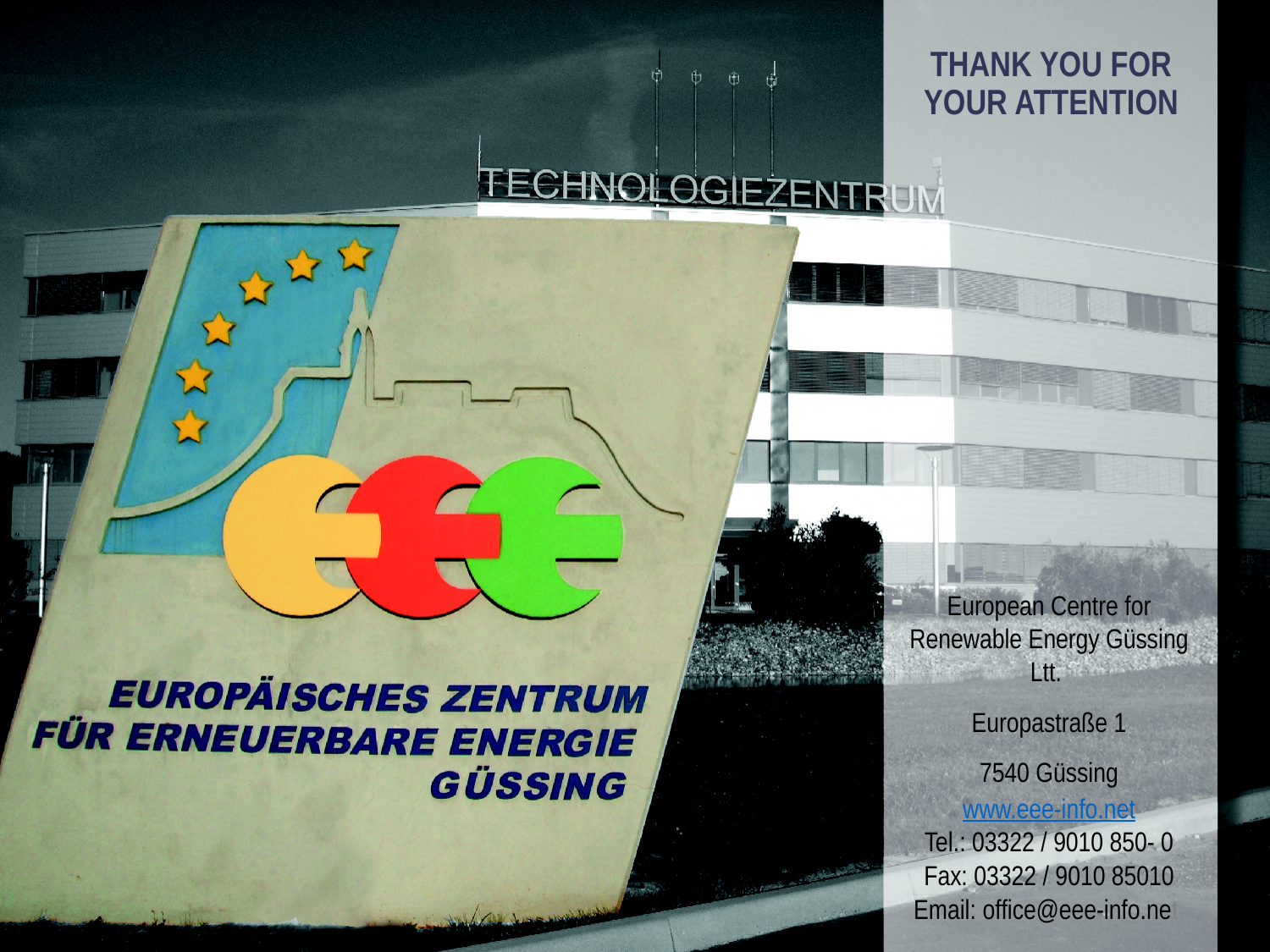

# THANK YOU FOR YOUR ATTENTION
European Centre for Renewable Energy Güssing Ltt.
Europastraße 1
7540 Güssing
www.eee-info.net
Tel.: 03322 / 9010 850- 0
Fax: 03322 / 9010 85010
Email: office@eee-info.net